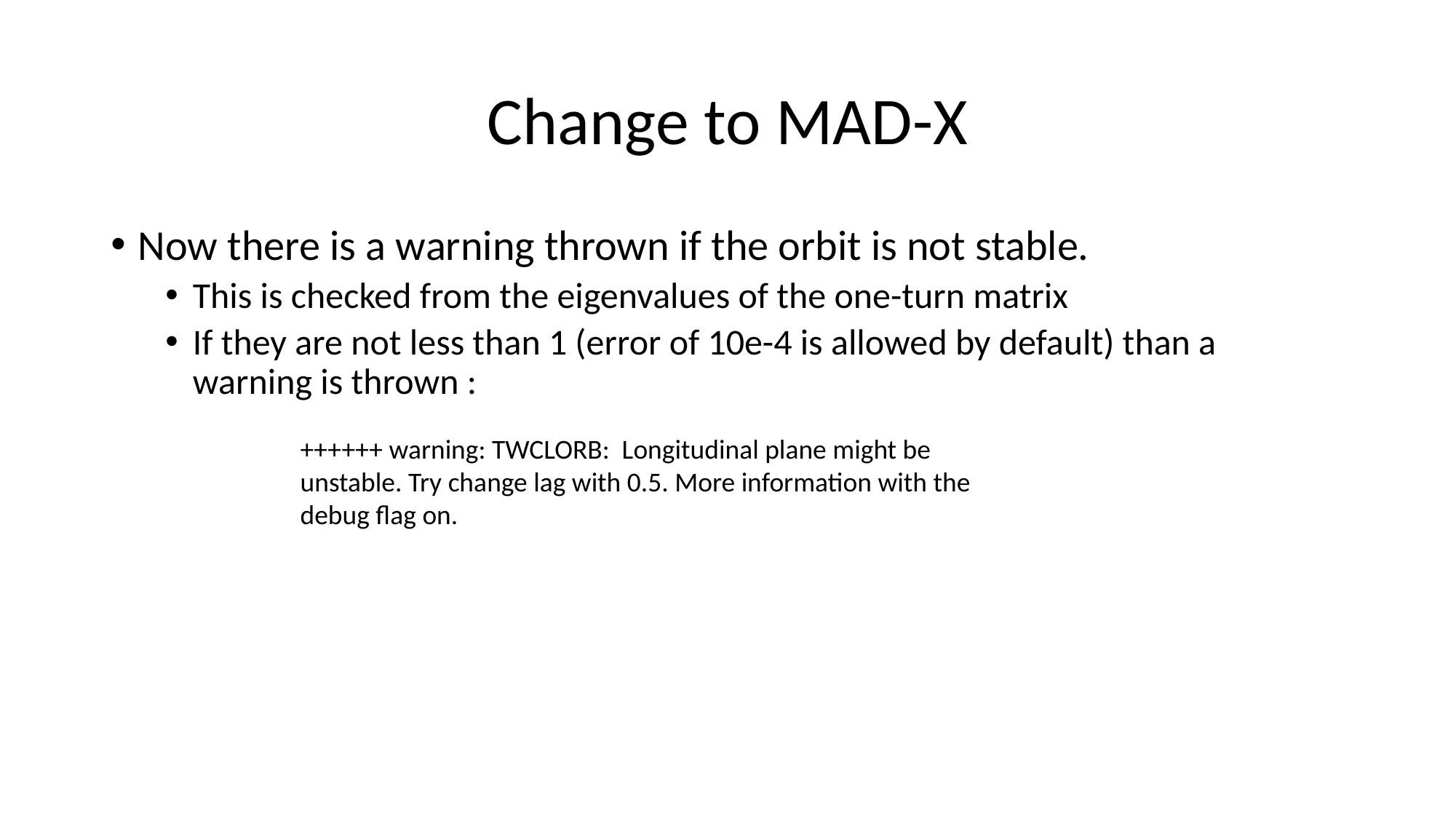

# Change to MAD-X
Now there is a warning thrown if the orbit is not stable.
This is checked from the eigenvalues of the one-turn matrix
If they are not less than 1 (error of 10e-4 is allowed by default) than a warning is thrown :
++++++ warning: TWCLORB:  Longitudinal plane might be unstable. Try change lag with 0.5. More information with the debug flag on.